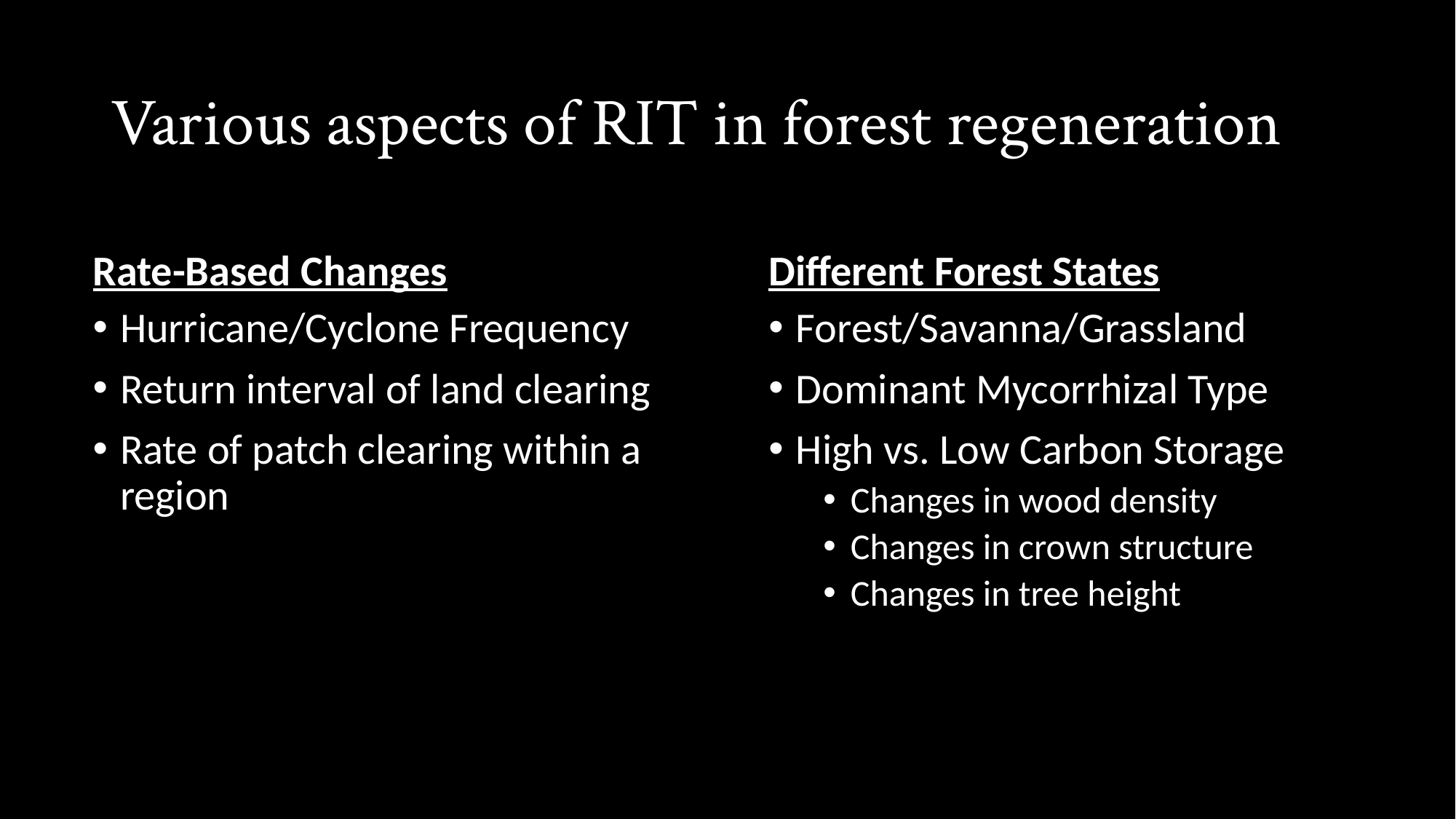

# Various aspects of RIT in forest regeneration
Rate-Based Changes
Different Forest States
Hurricane/Cyclone Frequency
Return interval of land clearing
Rate of patch clearing within a region
Forest/Savanna/Grassland
Dominant Mycorrhizal Type
High vs. Low Carbon Storage
Changes in wood density
Changes in crown structure
Changes in tree height